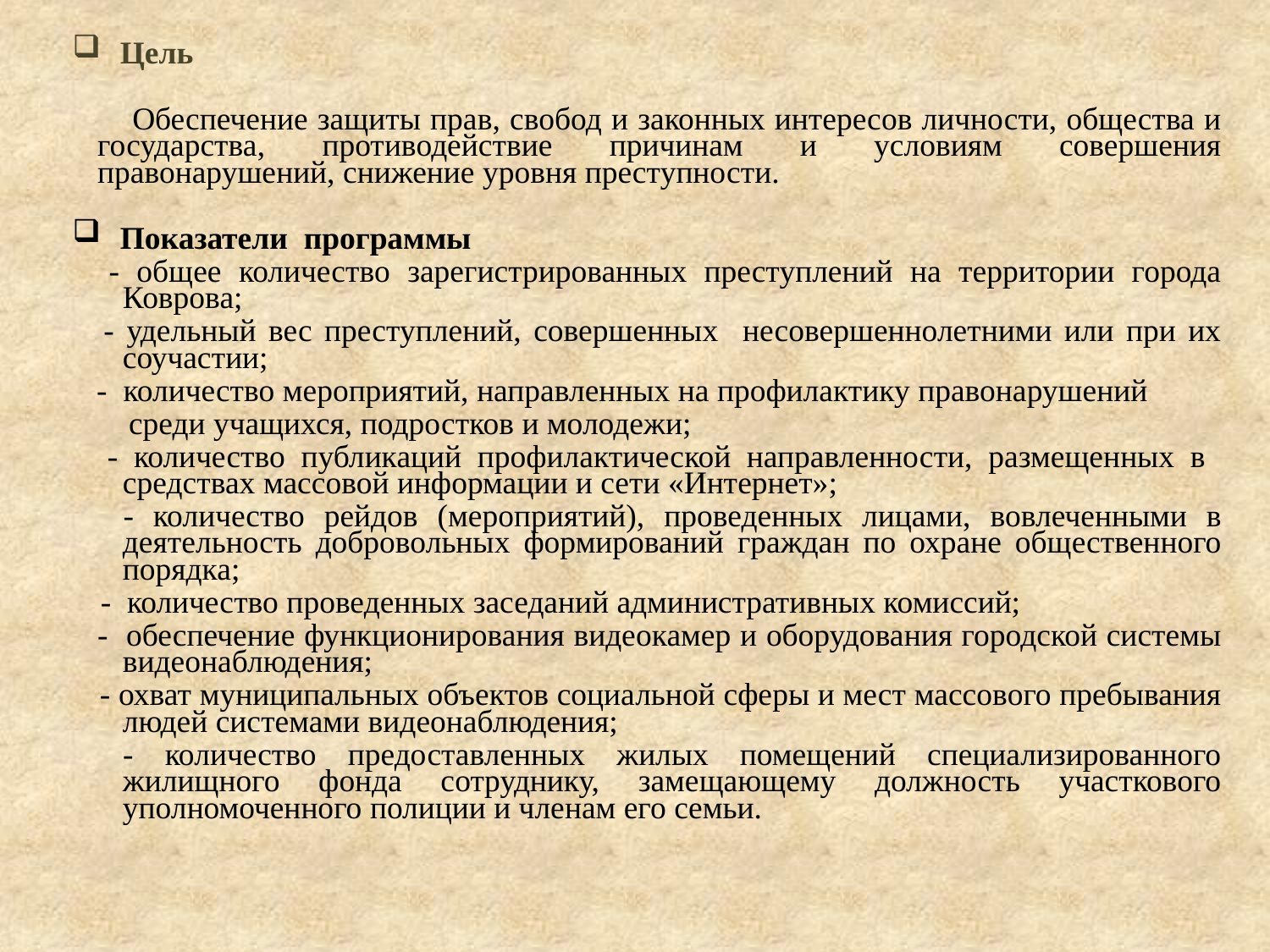

Цель

 Обеспечение защиты прав, свобод и законных интересов личности, общества и государства, противодействие причинам и условиям совершения правонарушений, снижение уровня преступности.

Показатели  программы
 - общее количество зарегистрированных преступлений на территории города Коврова;
 - удельный вес преступлений, совершенных  несовершеннолетними или при их соучастии;
   -  количество мероприятий, направленных на профилактику правонарушений
       среди учащихся, подростков и молодежи;
 - количество публикаций профилактической направленности, размещенных в  средствах массовой информации и сети «Интернет»;
  - количество рейдов (мероприятий), проведенных лицами, вовлеченными в деятельность добровольных формирований граждан по охране общественного порядка;
  -  количество проведенных заседаний административных комиссий;
-  обеспечение функционирования видеокамер и оборудования городской системы видеонаблюдения;
 - охват муниципальных объектов социальной сферы и мест массового пребывания людей системами видеонаблюдения;
 - количество предоставленных жилых помещений специализированного жилищного фонда сотруднику, замещающему должность участкового уполномоченного полиции и членам его семьи.